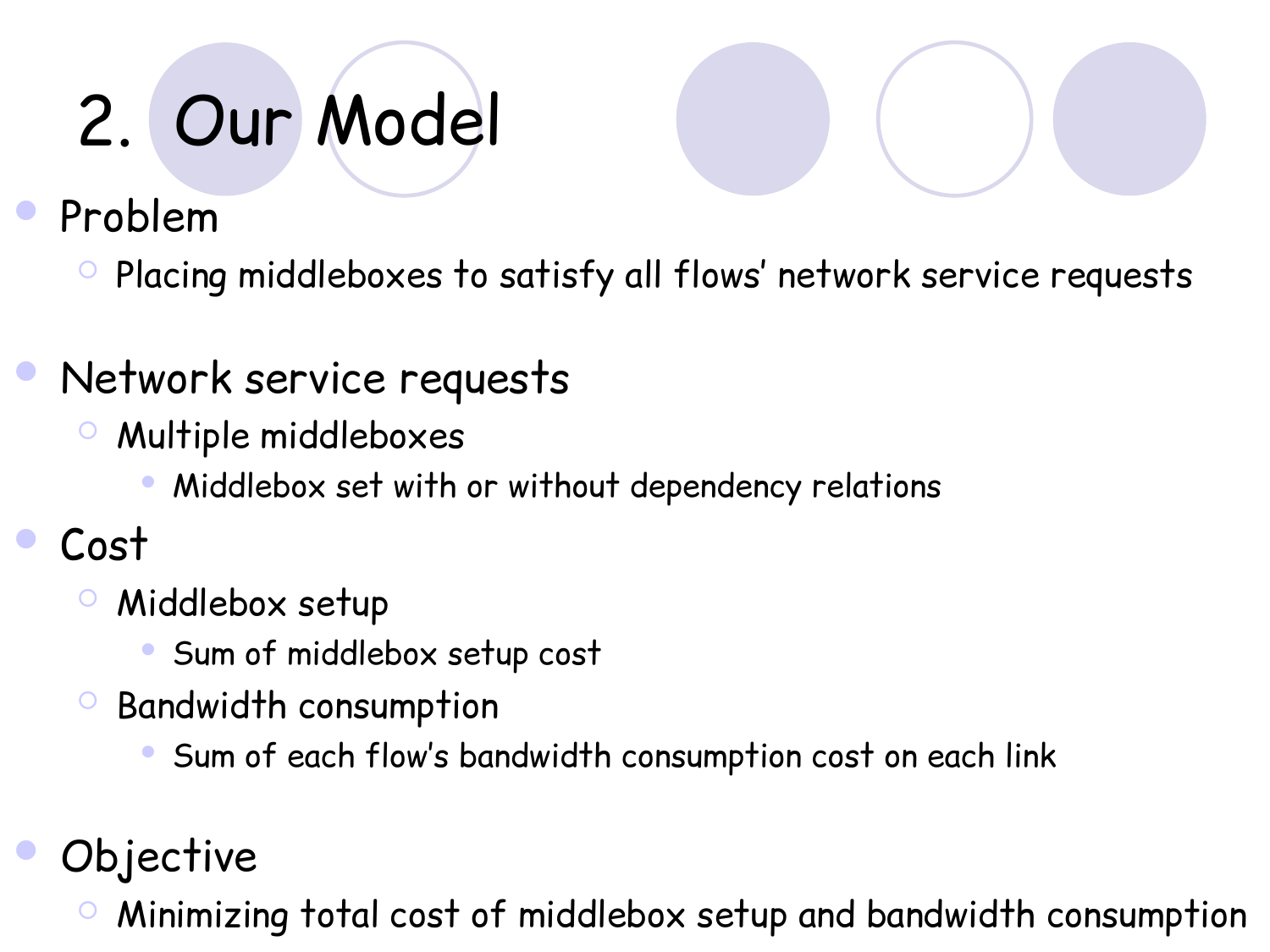

# 2.  Our Model
Problem
Placing middleboxes to satisfy all flows’ network service requests

Network service requests
Multiple middleboxes
Middlebox set with or without dependency relations
Cost
Middlebox setup
Sum of middlebox setup cost
Bandwidth consumption
Sum of each flow’s bandwidth consumption cost on each link

Objective
Minimizing total cost of middlebox setup and bandwidth consumption